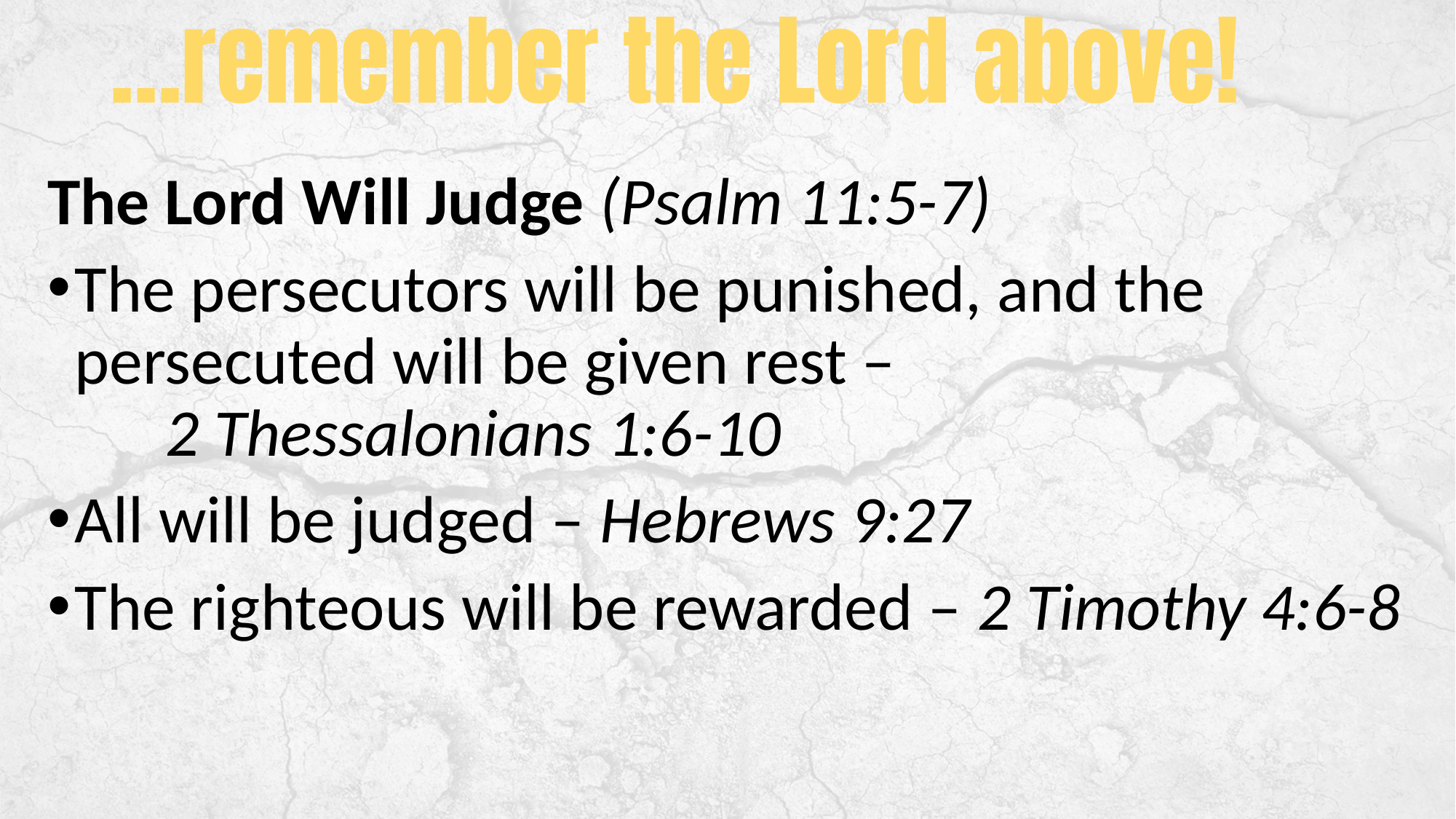

# …remember the Lord above!
The Lord Will Judge (Psalm 11:5-7)
The persecutors will be punished, and the persecuted will be given rest –                                        2 Thessalonians 1:6-10
All will be judged – Hebrews 9:27
The righteous will be rewarded – 2 Timothy 4:6-8